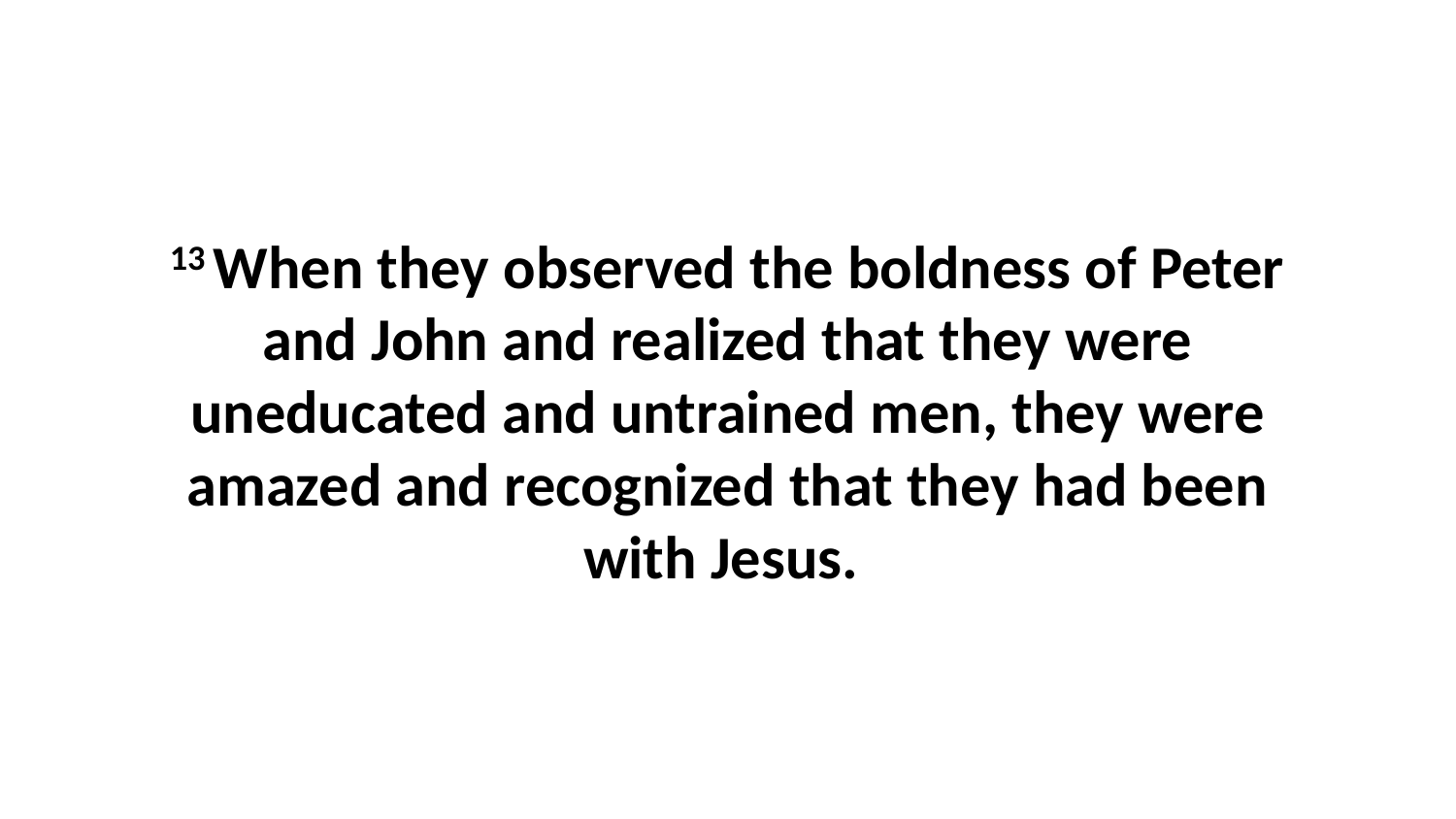

13 When they observed the boldness of Peter and John and realized that they were uneducated and untrained men, they were amazed and recognized that they had been with Jesus.